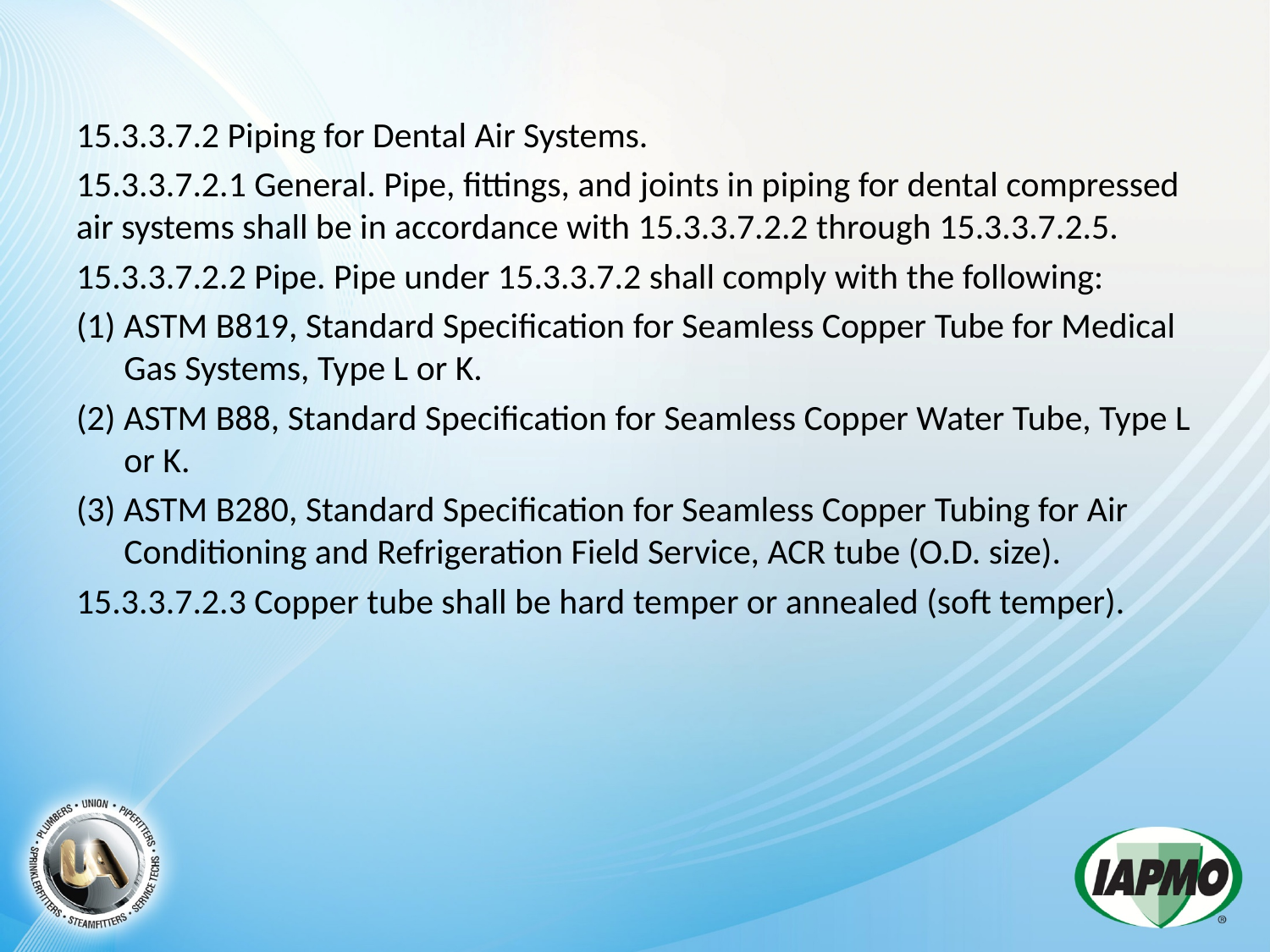

15.3.3.7.2 Piping for Dental Air Systems.
15.3.3.7.2.1 General. Pipe, fittings, and joints in piping for dental compressed air systems shall be in accordance with 15.3.3.7.2.2 through 15.3.3.7.2.5.
15.3.3.7.2.2 Pipe. Pipe under 15.3.3.7.2 shall comply with the following:
(1) ASTM B819, Standard Specification for Seamless Copper Tube for Medical Gas Systems, Type L or K.
(2) ASTM B88, Standard Specification for Seamless Copper Water Tube, Type L or K.
(3) ASTM B280, Standard Specification for Seamless Copper Tubing for Air Conditioning and Refrigeration Field Service, ACR tube (O.D. size).
15.3.3.7.2.3 Copper tube shall be hard temper or annealed (soft temper).